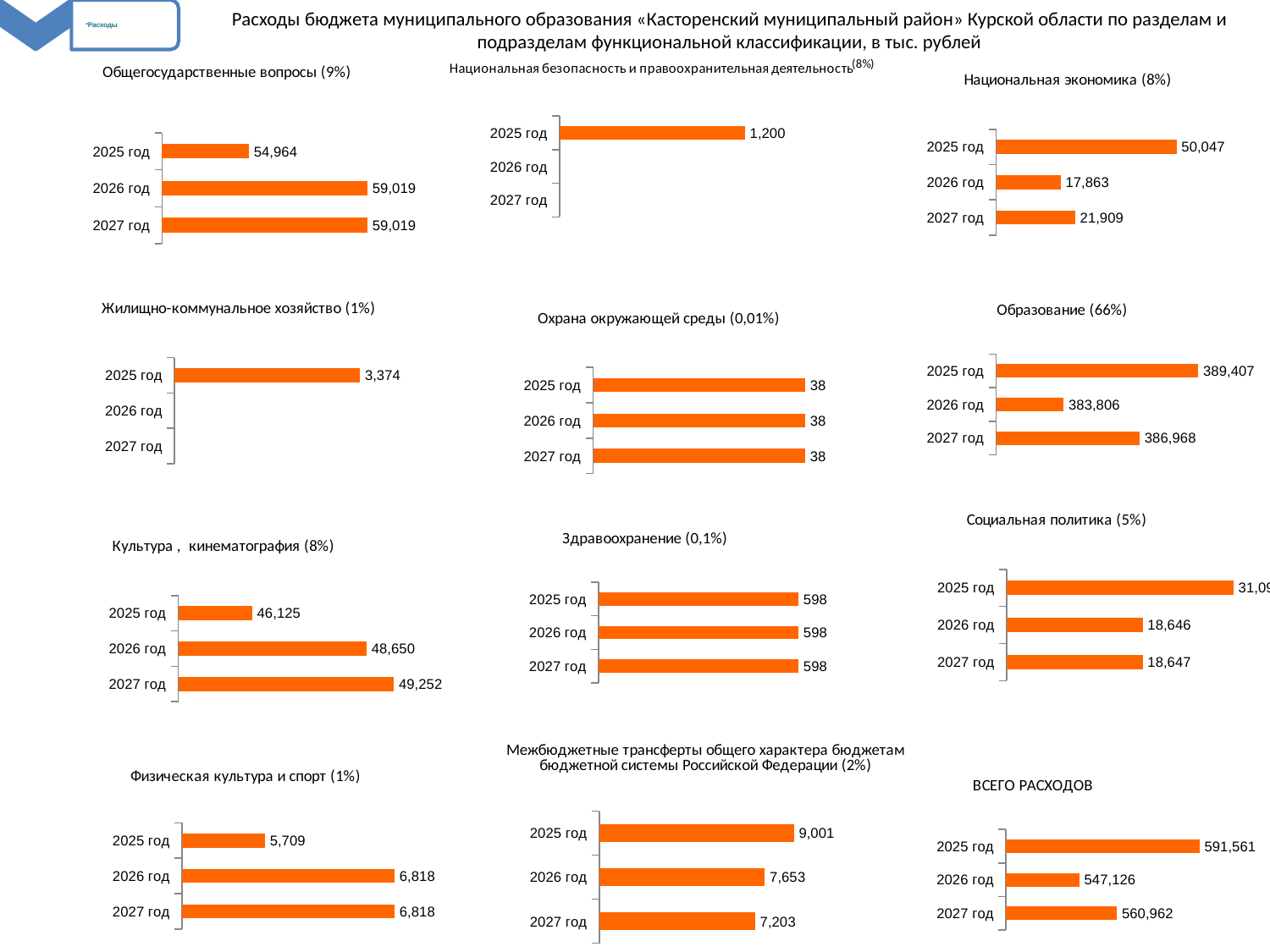

Расходы
Расходы бюджета муниципального образования «Касторенский муниципальный район» Курской области по разделам и подразделам функциональной классификации, в тыс. рублей

### Chart: Национальная безопасность и правоохранительная деятельность

| Category | Национальная безопасность и правоохранительная деятельность(8%) |
|---|---|
| 2025 год | 1200.0 |
| 2026 год | None |
| 2027 год | None |

### Chart:

| Category | Общегосударственные вопросы (9%) |
|---|---|
| 2025 год | 54964.0 |
| 2026 год | 59019.0 |
| 2027 год | 59019.0 |

### Chart:

| Category | Национальная экономика (8%) |
|---|---|
| 2025 год | 50047.0 |
| 2026 год | 17863.0 |
| 2027 год | 21909.0 |

### Chart:

| Category | Жилищно-коммунальное хозяйство (1%) |
|---|---|
| 2025 год | 3374.0 |
| 2026 год | None |
| 2027 год | None |

### Chart:

| Category | Образование (66%) |
|---|---|
| 2025 год | 389407.0 |
| 2026 год | 383806.0 |
| 2027 год | 386968.0 |

### Chart:

| Category | Охрана окружающей среды (0,01%) |
|---|---|
| 2025 год | 38.0 |
| 2026 год | 38.0 |
| 2027 год | 38.0 |

### Chart: Социальная политика (5%)

| Category | Социальная политика (%) |
|---|---|
| 2025 год | 31097.0 |
| 2026 год | 18646.0 |
| 2027 год | 18647.0 |

### Chart: Здравоохранение (0,1%)

| Category | Здравоохранение (%) |
|---|---|
| 2025 год | 598.0 |
| 2026 год | 598.0 |
| 2027 год | 598.0 |

### Chart:

| Category | Культура ,  кинематография (8%) |
|---|---|
| 2025 год | 46125.0 |
| 2026 год | 48650.0 |
| 2027 год | 49252.0 |

### Chart:

| Category | Межбюджетные трансферты общего характера бюджетам бюджетной системы Российской Федерации (2%) |
|---|---|
| 2025 год | 9001.0 |
| 2026 год | 7653.0 |
| 2027 год | 7203.0 |

### Chart:

| Category | Физическая культура и спорт (1%)  |
|---|---|
| 2025 год | 5709.0 |
| 2026 год | 6818.0 |
| 2027 год | 6818.0 |

### Chart:

| Category | ВСЕГО РАСХОДОВ |
|---|---|
| 2025 год | 591561.0 |
| 2026 год | 547126.0 |
| 2027 год | 560962.0 |